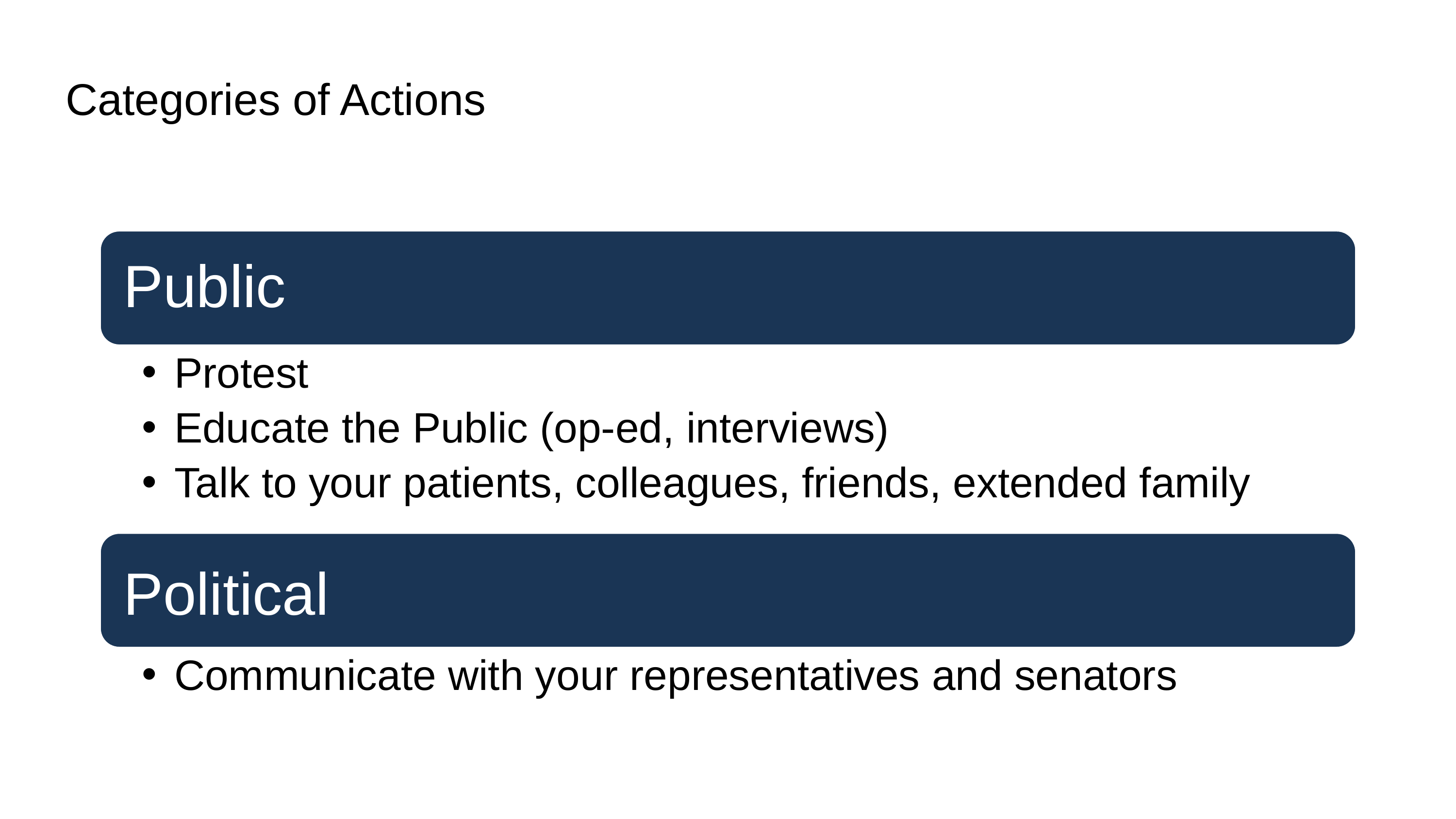

# Categories of Actions

Public

Protest
Educate the Public (op-ed, interviews)
Talk to your patients, colleagues, friends, extended family

Political

Communicate with your representatives and senators